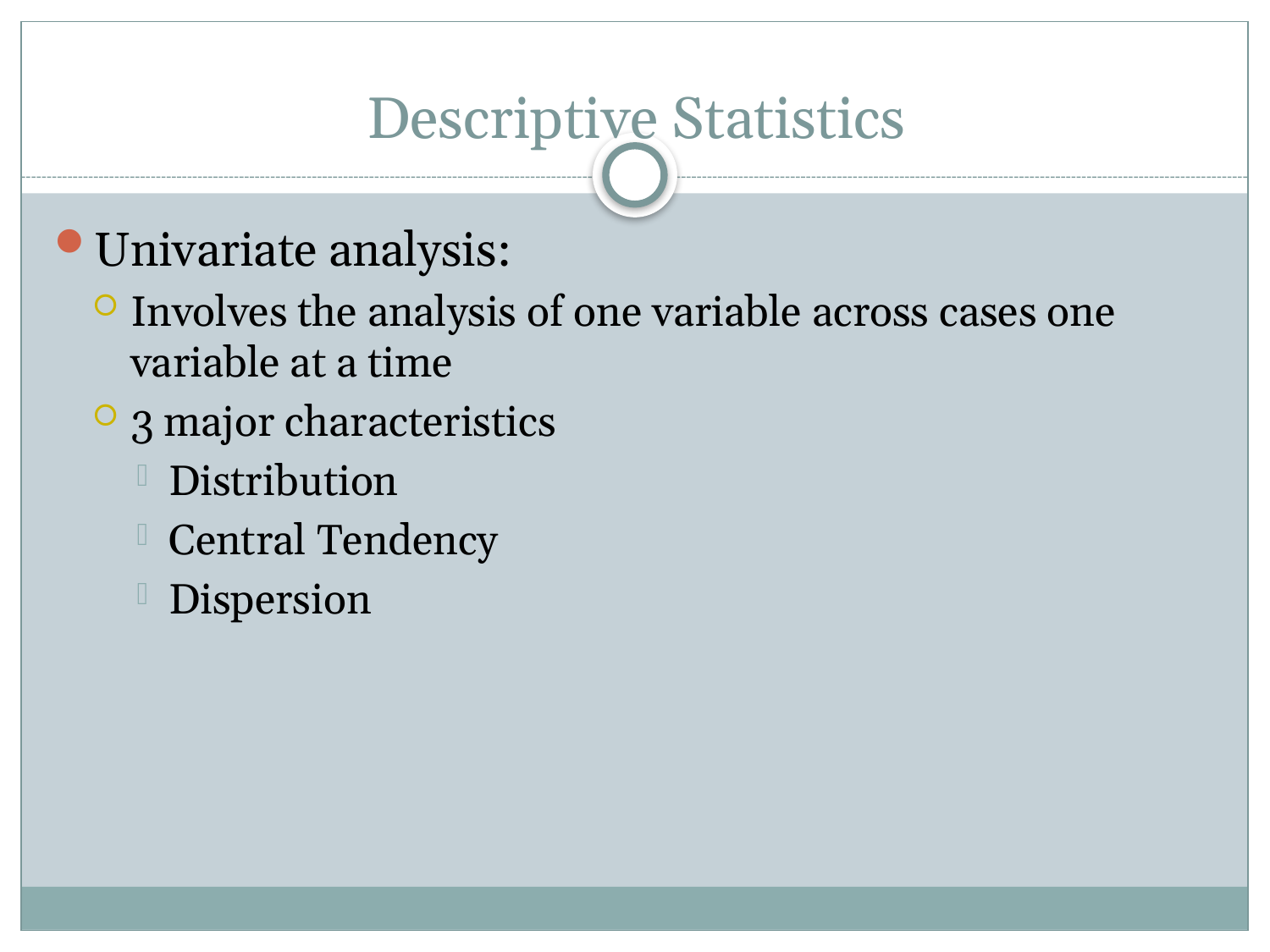

# Descriptive Statistics
Univariate analysis:
Involves the analysis of one variable across cases one variable at a time
3 major characteristics
Distribution
Central Tendency
Dispersion